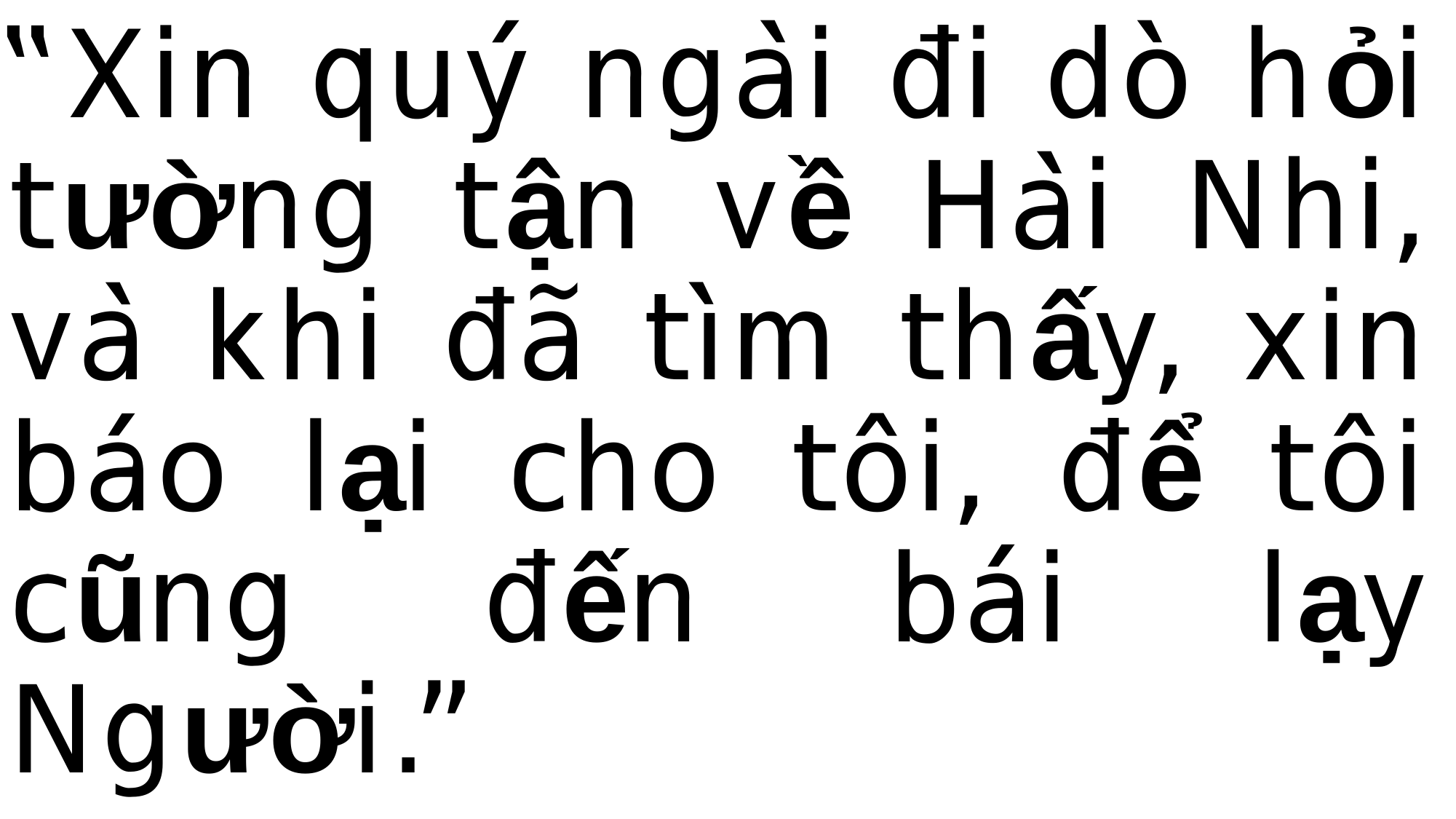

# “Xin quý ngài đi dò hỏi tường tận về Hài Nhi, và khi đã tìm thấy, xin báo lại cho tôi, để tôi cũng đến bái lạy Người.”